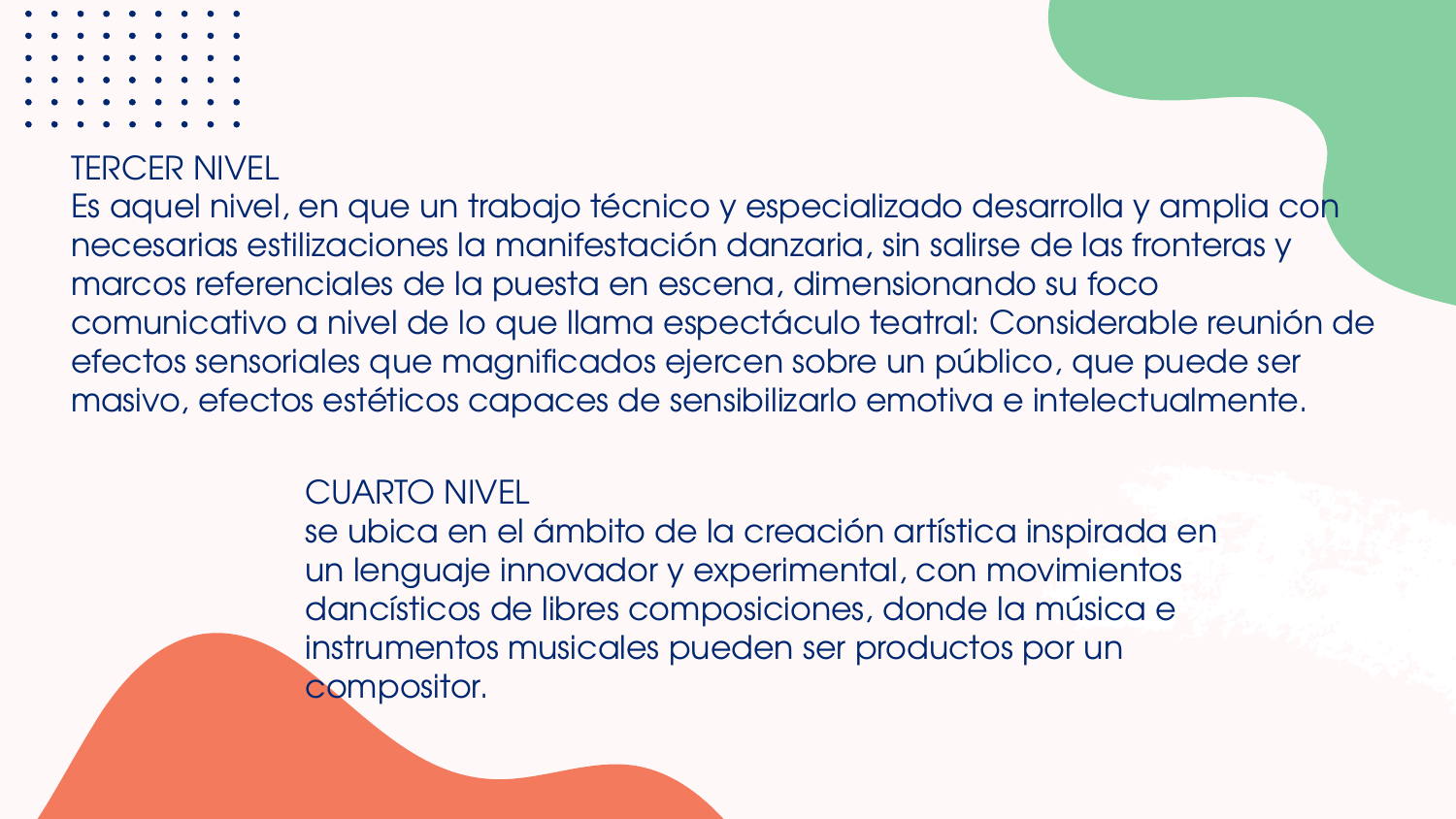

TERCER NIVEL
Es aquel nivel, en que un trabajo técnico y especializado desarrolla y amplia con necesarias estilizaciones la manifestación danzaria, sin salirse de las fronteras y marcos referenciales de la puesta en escena, dimensionando su foco comunicativo a nivel de lo que llama espectáculo teatral: Considerable reunión de efectos sensoriales que magnificados ejercen sobre un público, que puede ser masivo, efectos estéticos capaces de sensibilizarlo emotiva e intelectualmente.
CUARTO NIVEL
se ubica en el ámbito de la creación artística inspirada en un lenguaje innovador y experimental, con movimientos dancísticos de libres composiciones, donde la música e instrumentos musicales pueden ser productos por un compositor.